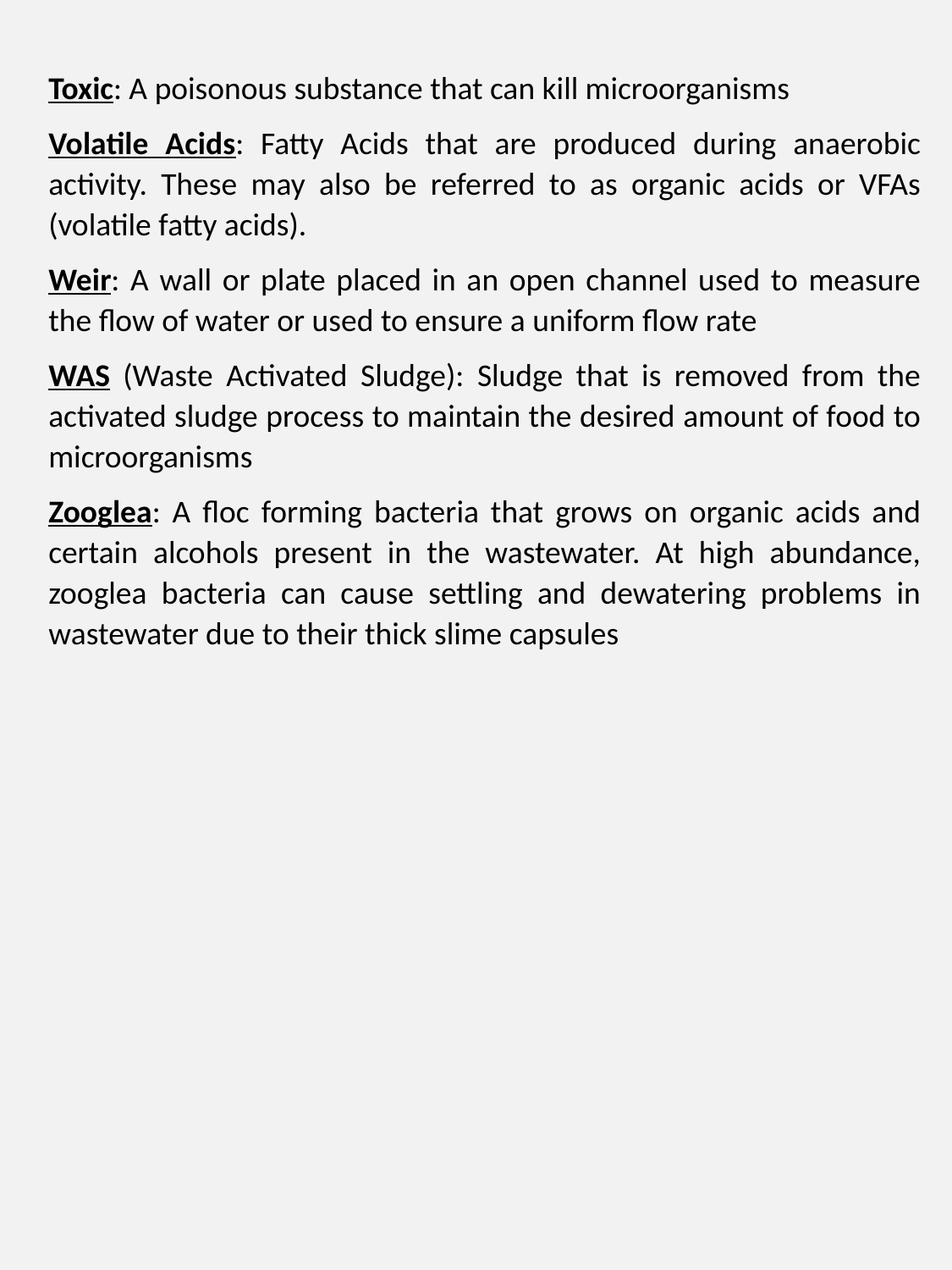

Toxic: A poisonous substance that can kill microorganisms
Volatile Acids: Fatty Acids that are produced during anaerobic activity. These may also be referred to as organic acids or VFAs (volatile fatty acids).
Weir: A wall or plate placed in an open channel used to measure the flow of water or used to ensure a uniform flow rate
WAS (Waste Activated Sludge): Sludge that is removed from the activated sludge process to maintain the desired amount of food to microorganisms
Zooglea: A floc forming bacteria that grows on organic acids and certain alcohols present in the wastewater. At high abundance, zooglea bacteria can cause settling and dewatering problems in wastewater due to their thick slime capsules